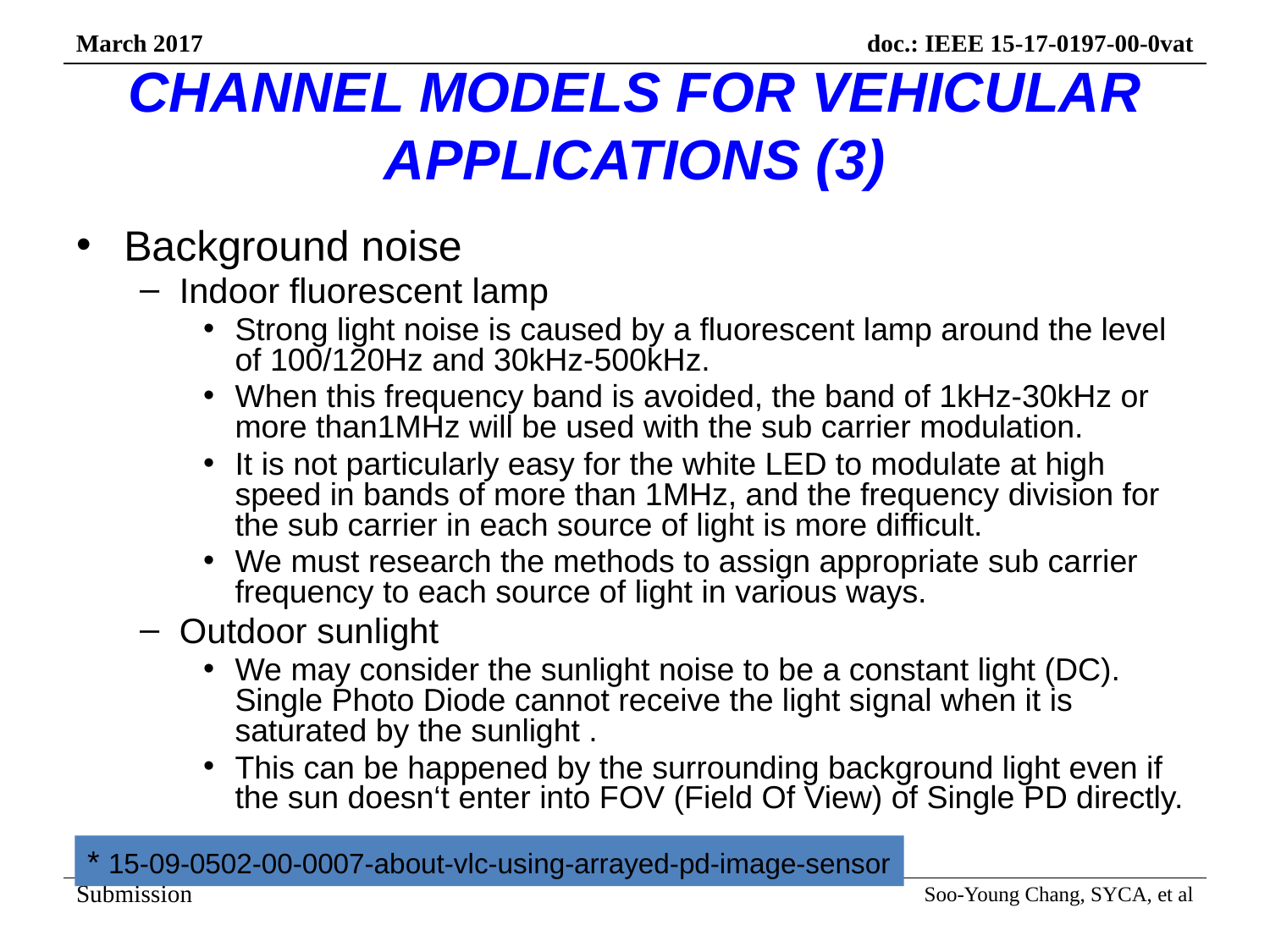

# CHANNEL MODELS FOR VEHICULAR APPLICATIONS (3)
Background noise
Indoor fluorescent lamp
Strong light noise is caused by a fluorescent lamp around the level of 100/120Hz and 30kHz-500kHz.
When this frequency band is avoided, the band of 1kHz-30kHz or more than1MHz will be used with the sub carrier modulation.
It is not particularly easy for the white LED to modulate at high speed in bands of more than 1MHz, and the frequency division for the sub carrier in each source of light is more difficult.
We must research the methods to assign appropriate sub carrier frequency to each source of light in various ways.
Outdoor sunlight
We may consider the sunlight noise to be a constant light (DC). Single Photo Diode cannot receive the light signal when it is saturated by the sunlight .
This can be happened by the surrounding background light even if the sun doesn‘t enter into FOV (Field Of View) of Single PD directly.

* 15-09-0502-00-0007-about-vlc-using-arrayed-pd-image-sensor